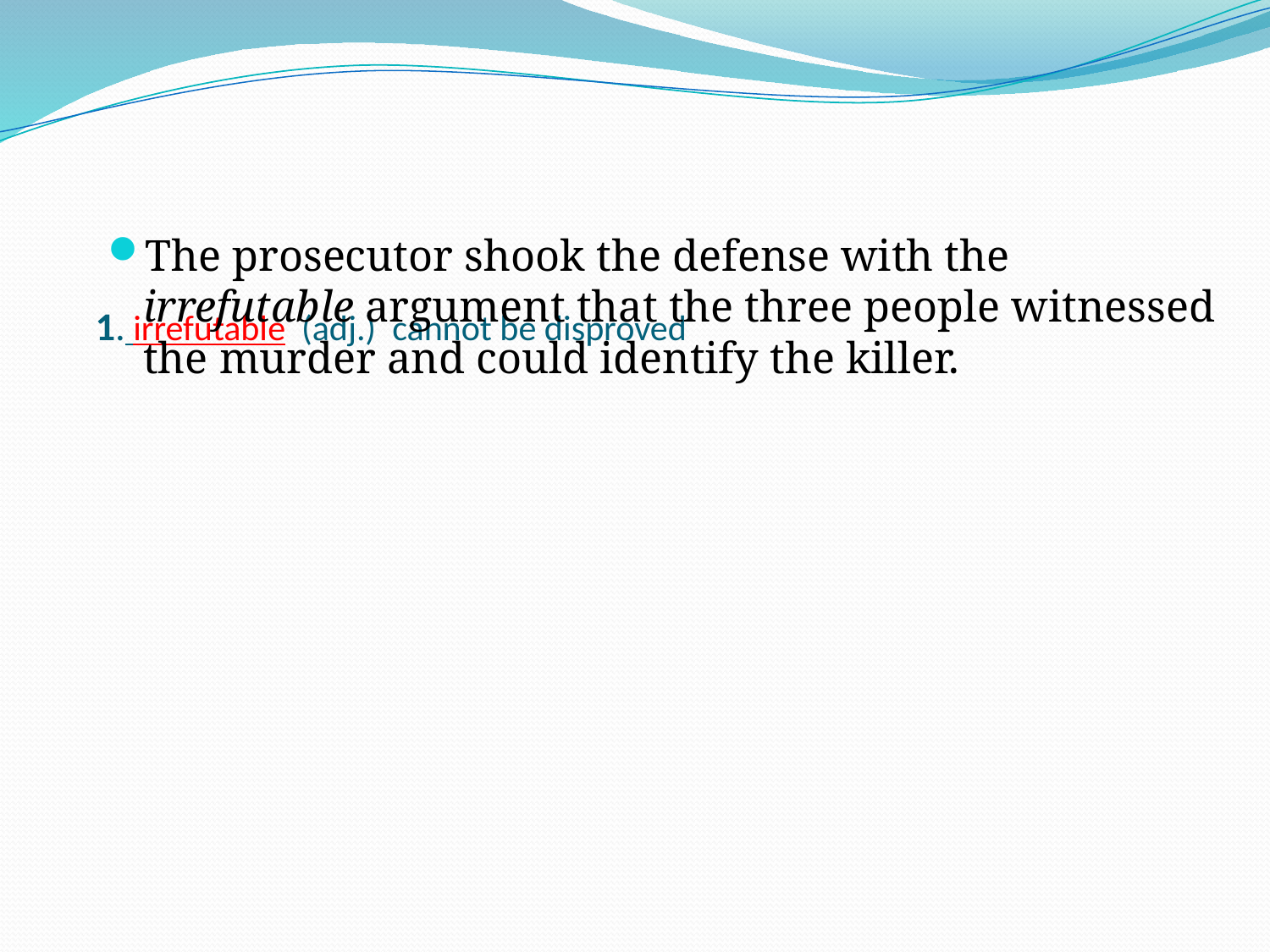

The prosecutor shook the defense with the irrefutable argument that the three people witnessed the murder and could identify the killer.

# 1. irrefutable  (adj.)  cannot be disproved